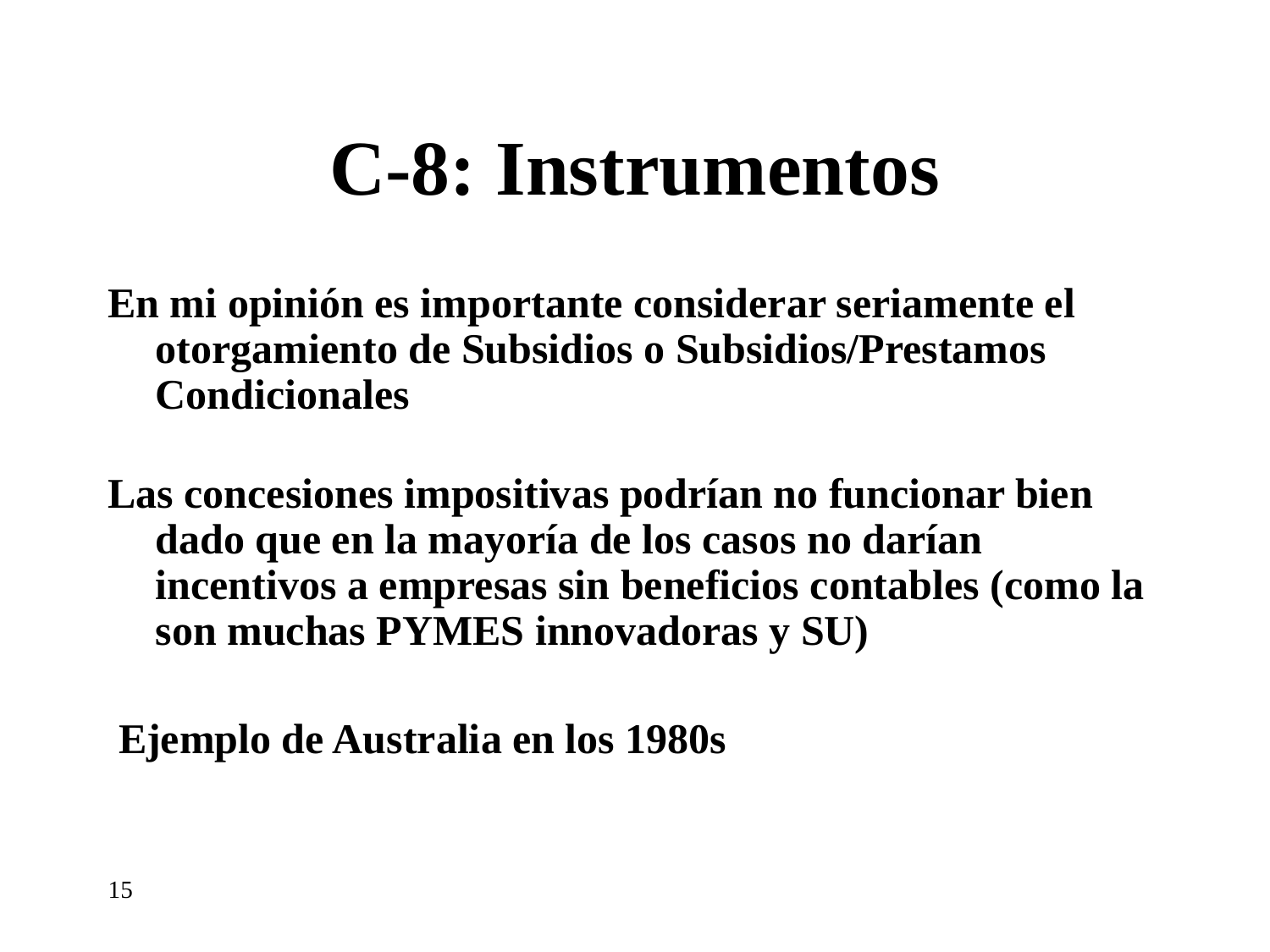

# C-8: Instrumentos
En mi opinión es importante considerar seriamente el otorgamiento de Subsidios o Subsidios/Prestamos Condicionales

Las concesiones impositivas podrían no funcionar bien dado que en la mayoría de los casos no darían incentivos a empresas sin beneficios contables (como la son muchas PYMES innovadoras y SU)

 Ejemplo de Australia en los 1980s
15